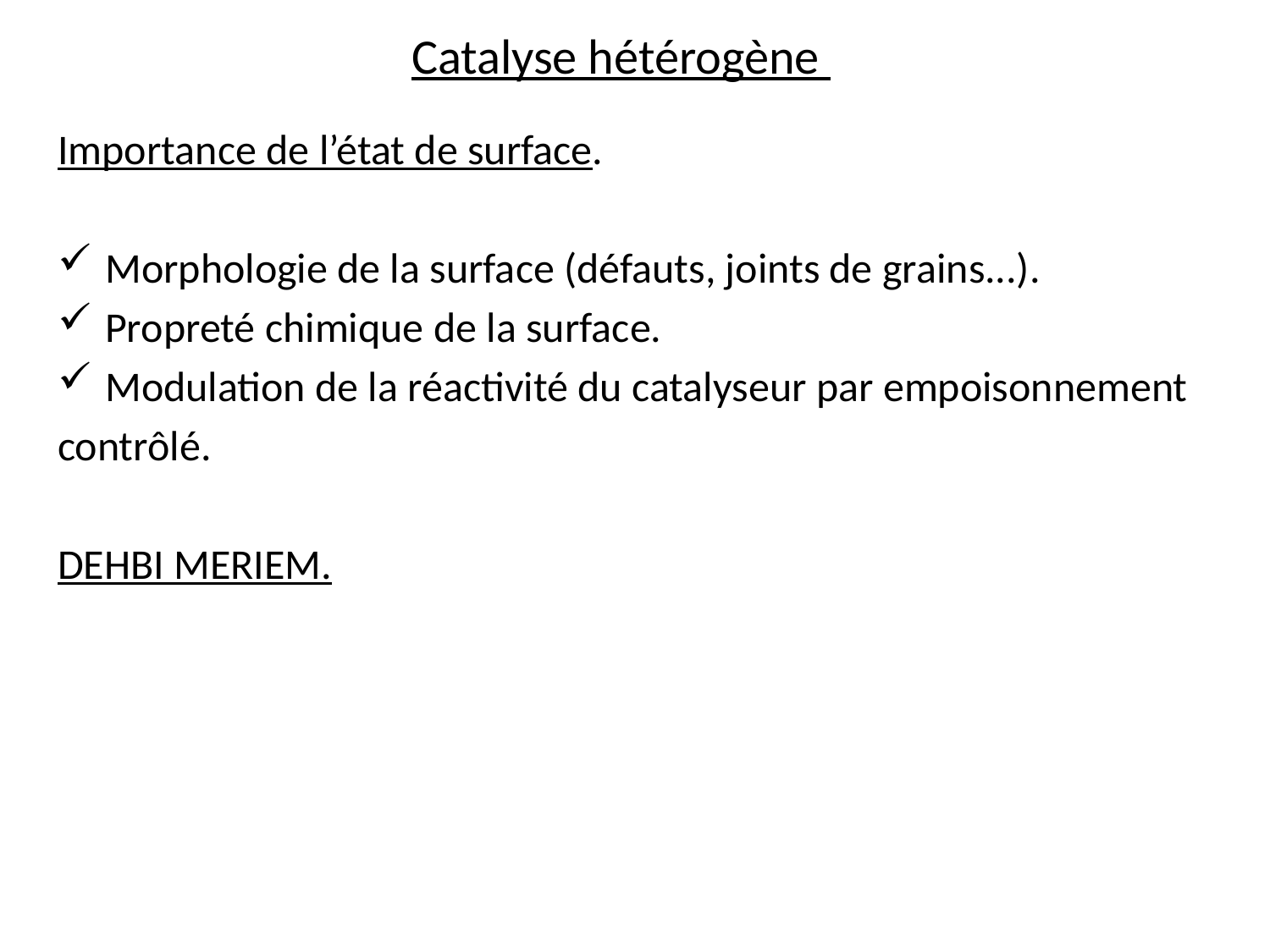

# Catalyse hétérogène
Importance de l’état de surface.

Morphologie de la surface (défauts, joints de grains...).
Propreté chimique de la surface.
Modulation de la réactivité du catalyseur par empoisonnement
contrôlé.

DEHBI MERIEM.